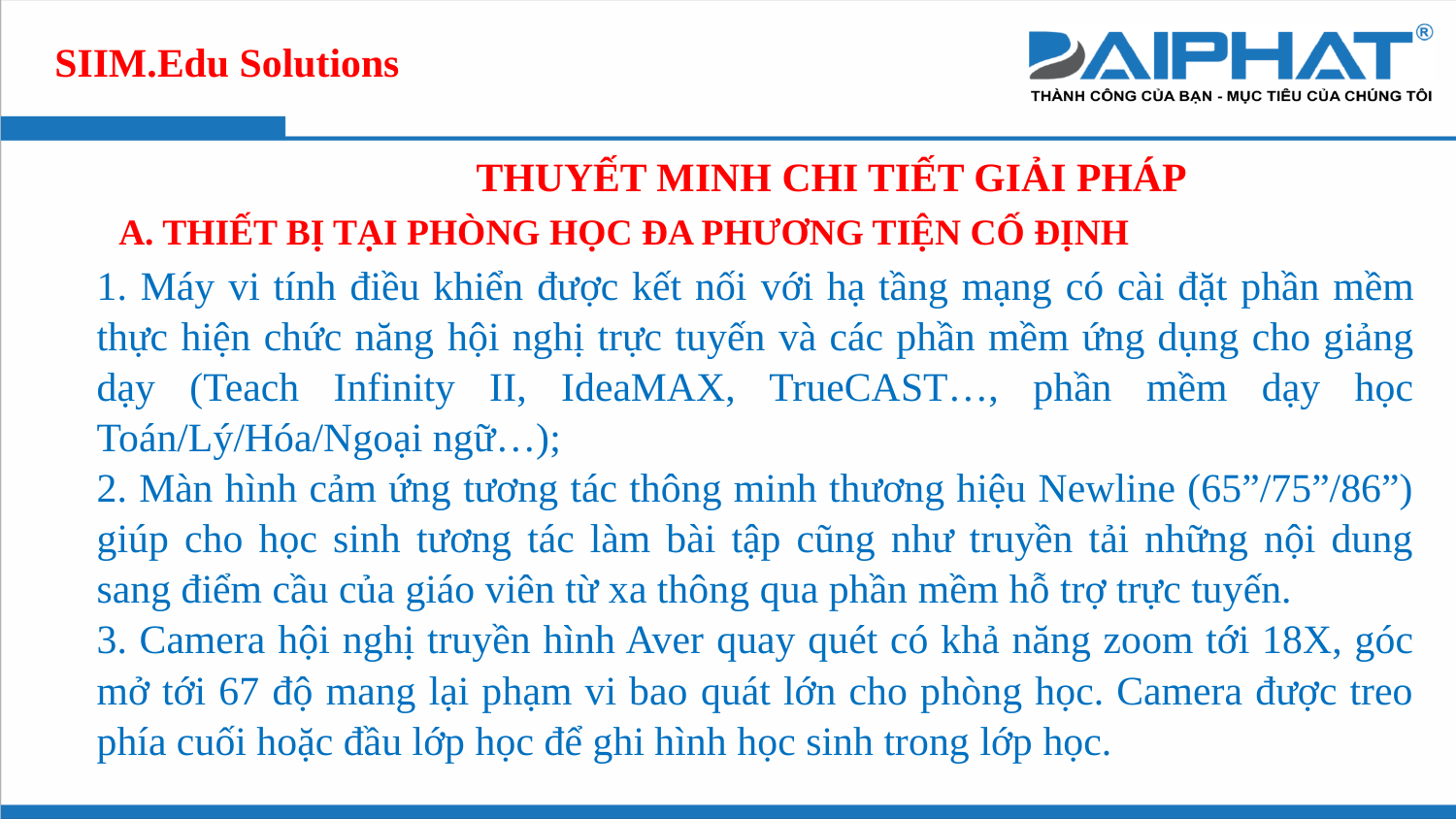

# SIIM.Edu Solutions
THUYẾT MINH CHI TIẾT GIẢI PHÁP

A. THIẾT BỊ TẠI PHÒNG HỌC ĐA PHƯƠNG TIỆN CỐ ĐỊNH
1. Máy vi tính điều khiển được kết nối với hạ tầng mạng có cài đặt phần mềm thực hiện chức năng hội nghị trực tuyến và các phần mềm ứng dụng cho giảng dạy (Teach Infinity II, IdeaMAX, TrueCAST…, phần mềm dạy học Toán/Lý/Hóa/Ngoại ngữ…);
2. Màn hình cảm ứng tương tác thông minh thương hiệu Newline (65”/75”/86”) giúp cho học sinh tương tác làm bài tập cũng như truyền tải những nội dung sang điểm cầu của giáo viên từ xa thông qua phần mềm hỗ trợ trực tuyến.
3. Camera hội nghị truyền hình Aver quay quét có khả năng zoom tới 18X, góc mở tới 67 độ mang lại phạm vi bao quát lớn cho phòng học. Camera được treo phía cuối hoặc đầu lớp học để ghi hình học sinh trong lớp học.